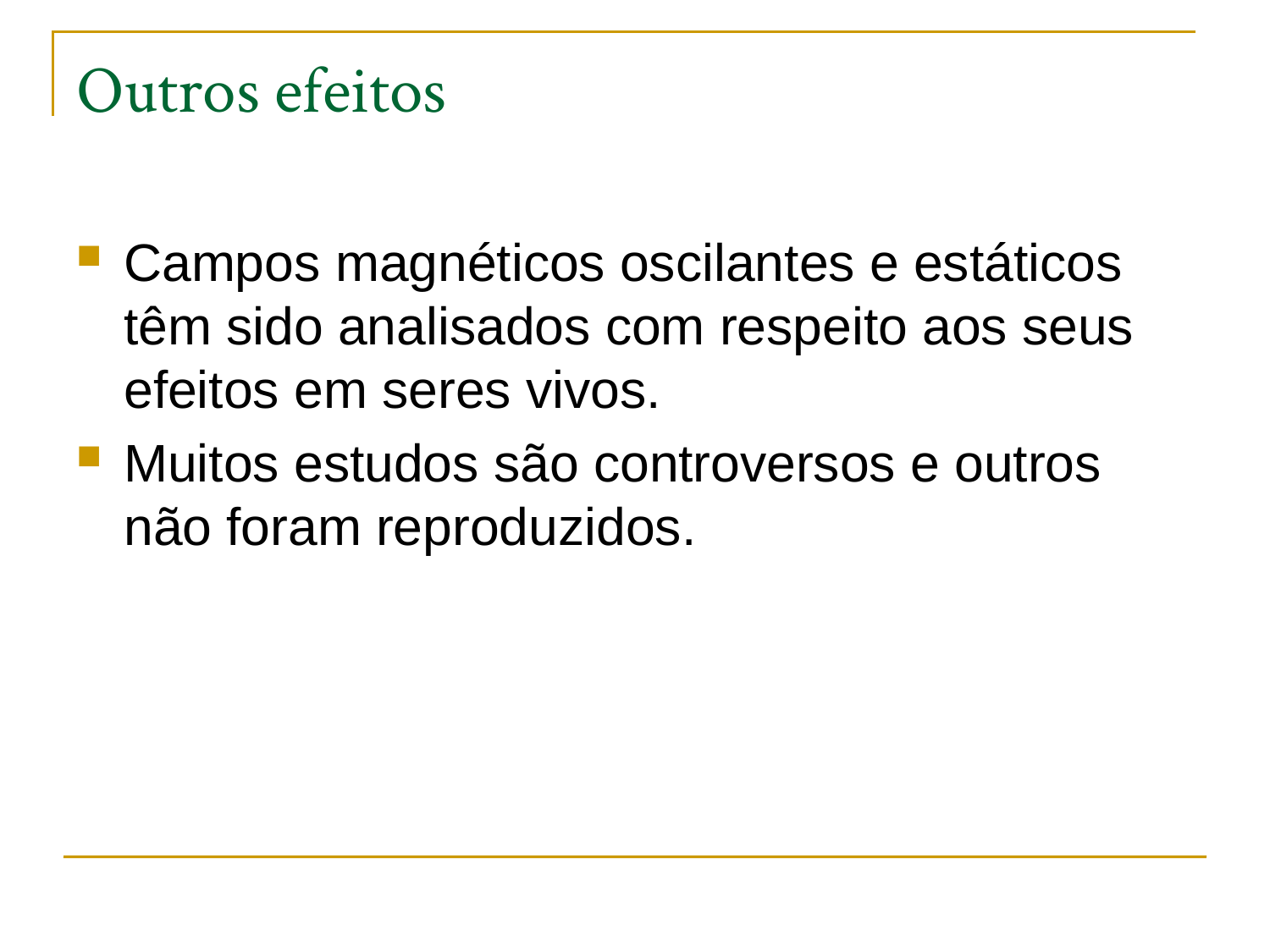

# Outros efeitos
Campos magnéticos oscilantes e estáticos têm sido analisados com respeito aos seus efeitos em seres vivos.
Muitos estudos são controversos e outros não foram reproduzidos.